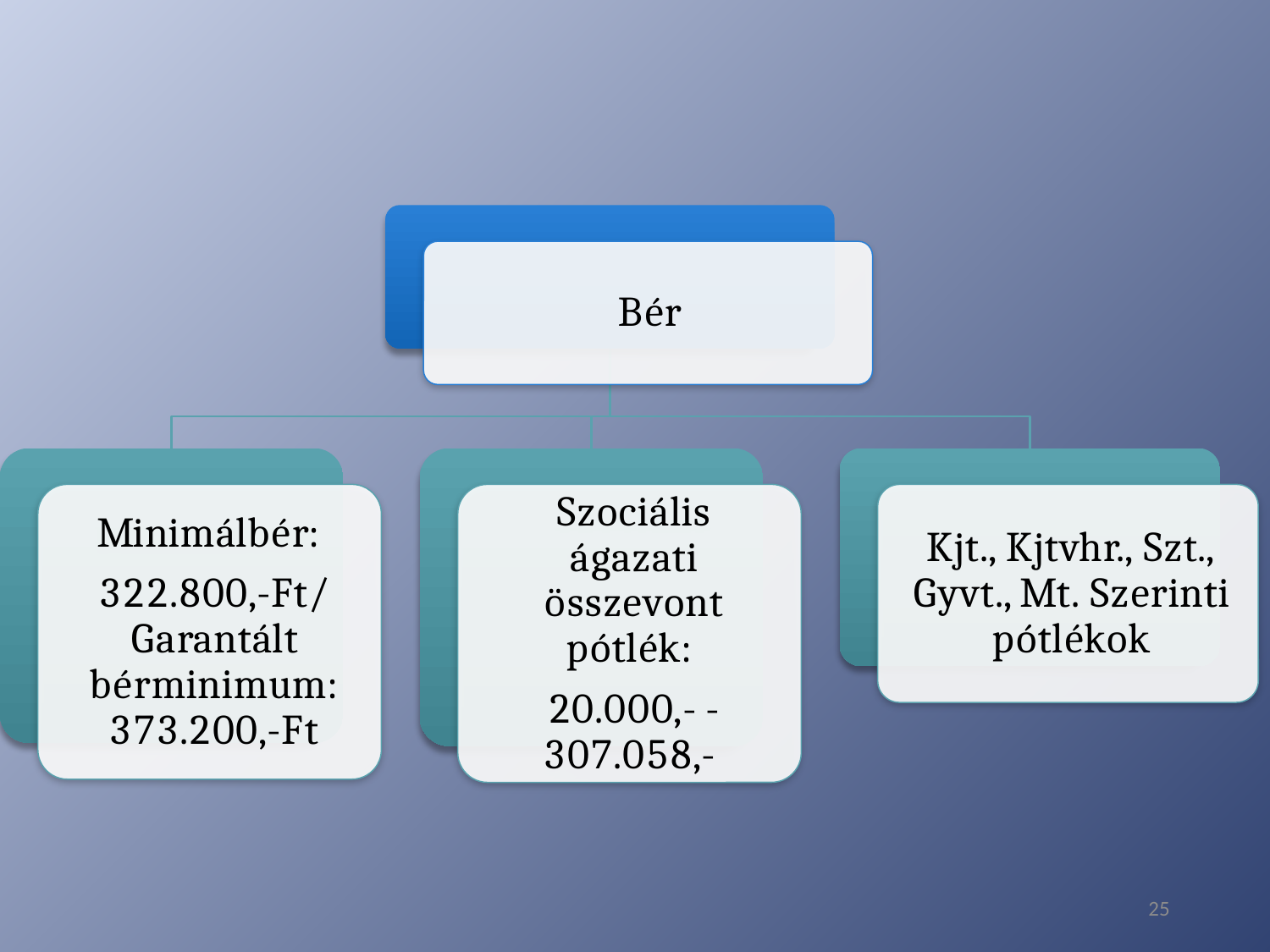

Bér
Minimálbér:
322.800,-Ft/ Garantált bérminimum: 373.200,-Ft
Szociális ágazati összevont pótlék:
20.000,- - 307.058,-
Kjt., Kjtvhr., Szt., Gyvt., Mt. Szerinti pótlékok
25